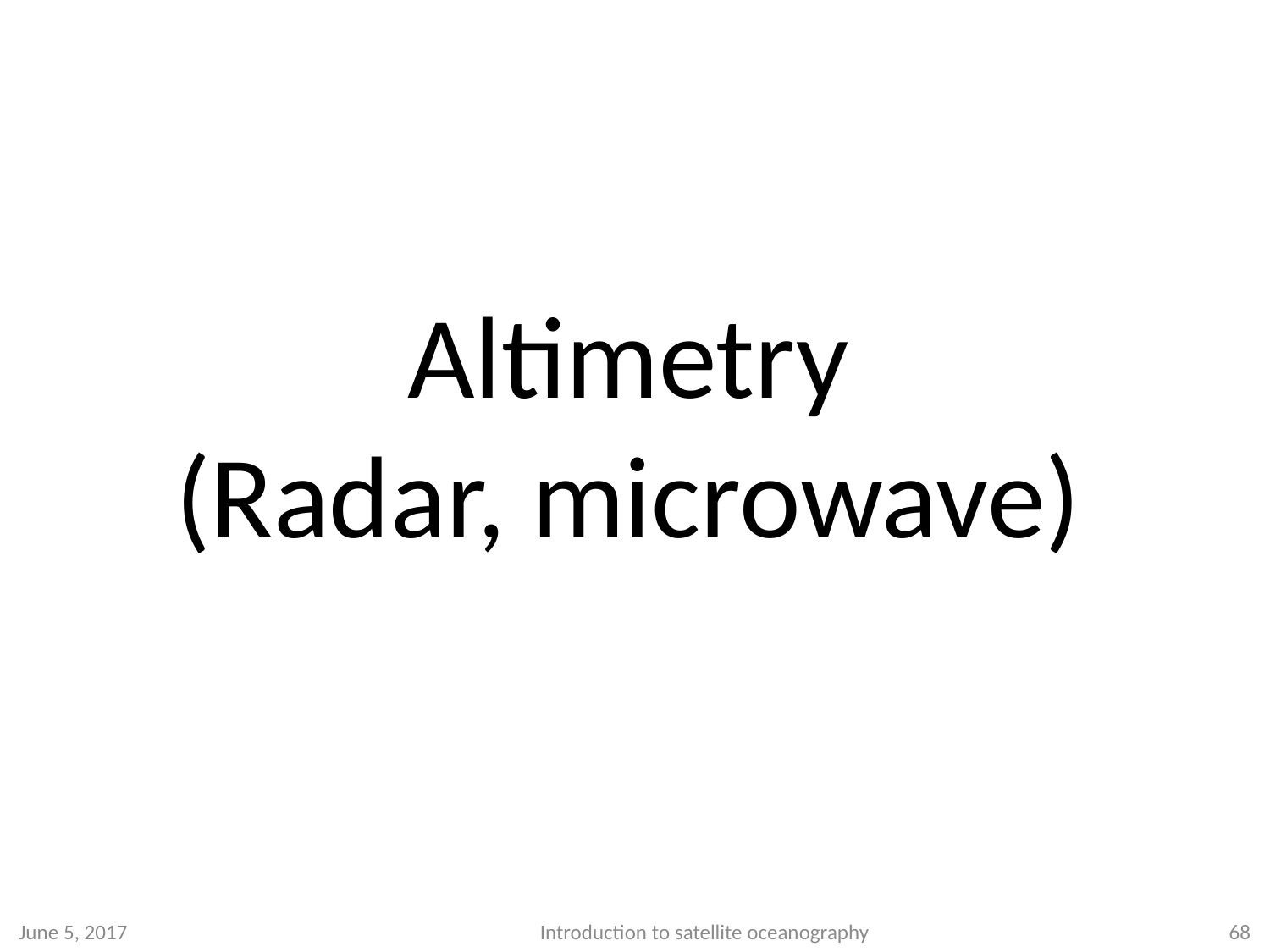

# Altimetry (Radar, microwave)
June 5, 2017
Introduction to satellite oceanography
68